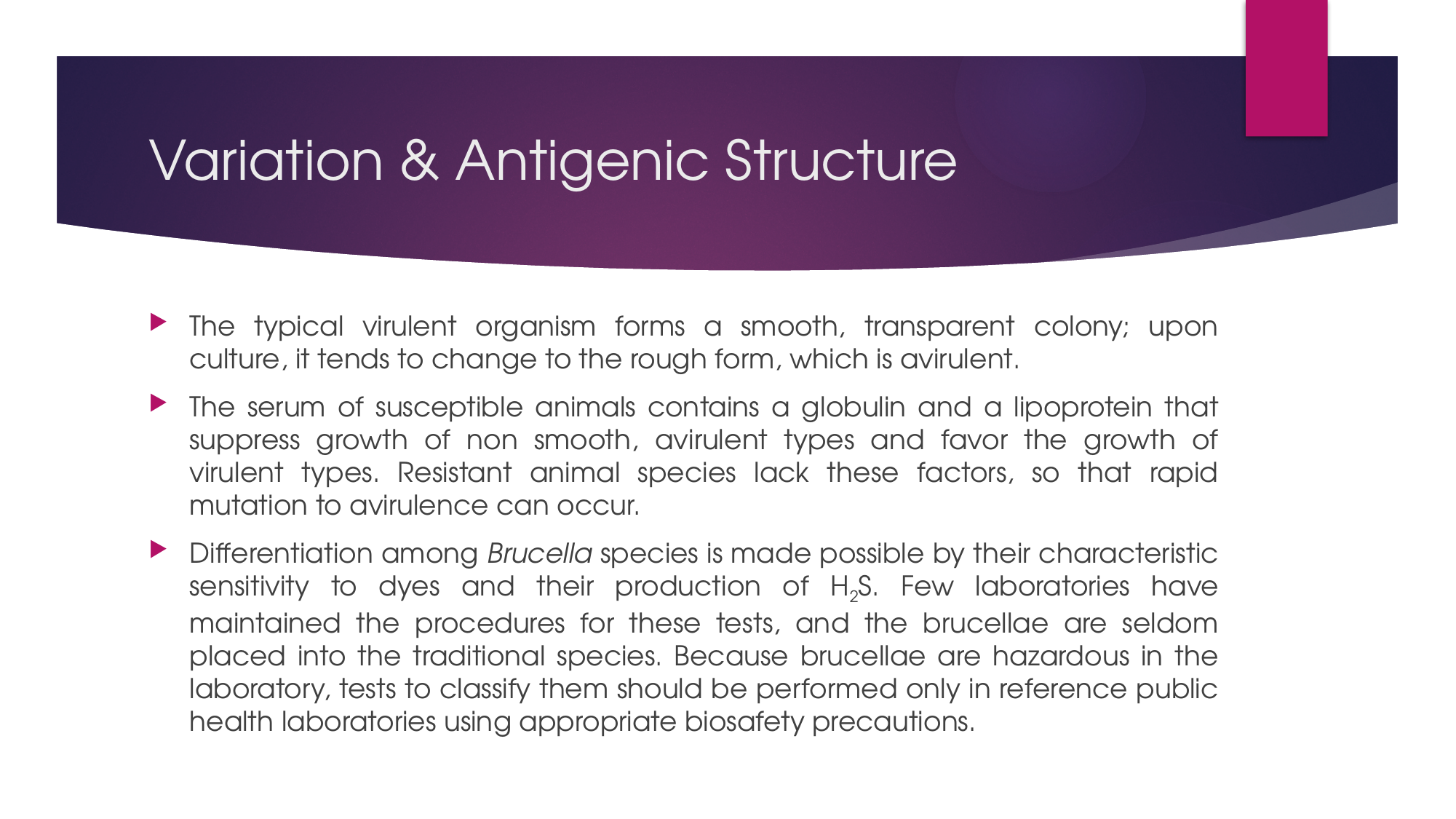

# Variation & Antigenic Structure
The typical virulent organism forms a smooth, transparent colony; upon culture, it tends to change to the rough form, which is avirulent.
The serum of susceptible animals contains a globulin and a lipoprotein that suppress growth of non smooth, avirulent types and favor the growth of virulent types. Resistant animal species lack these factors, so that rapid mutation to avirulence can occur.
Differentiation among Brucella species is made possible by their characteristic sensitivity to dyes and their production of H2S. Few laboratories have maintained the procedures for these tests, and the brucellae are seldom placed into the traditional species. Because brucellae are hazardous in the laboratory, tests to classify them should be performed only in reference public health laboratories using appropriate biosafety precautions.